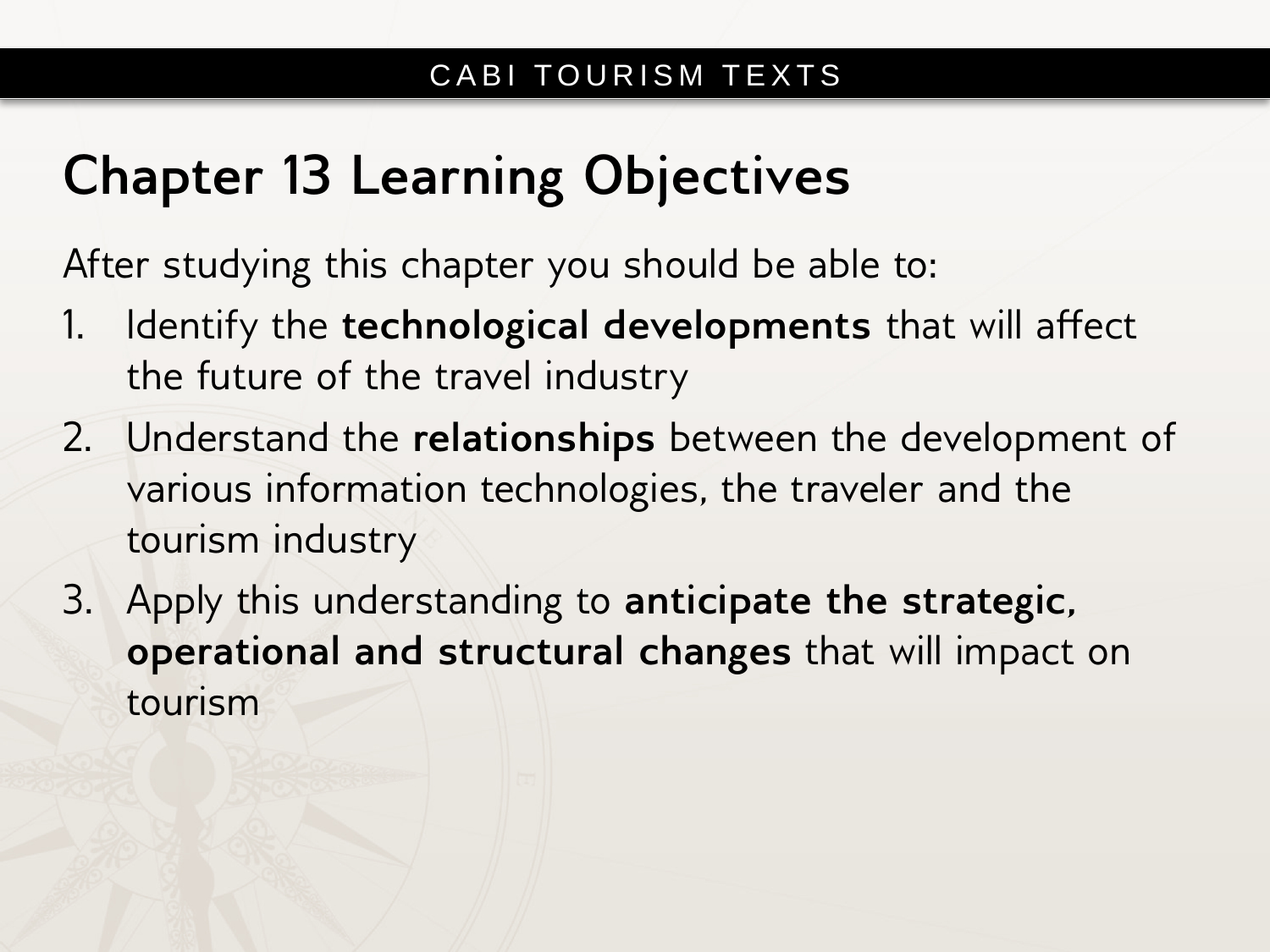

# Chapter 13 Learning Objectives
After studying this chapter you should be able to:
Identify the technological developments that will affect the future of the travel industry
Understand the relationships between the development of various information technologies, the traveler and the tourism industry
Apply this understanding to anticipate the strategic, operational and structural changes that will impact on tourism